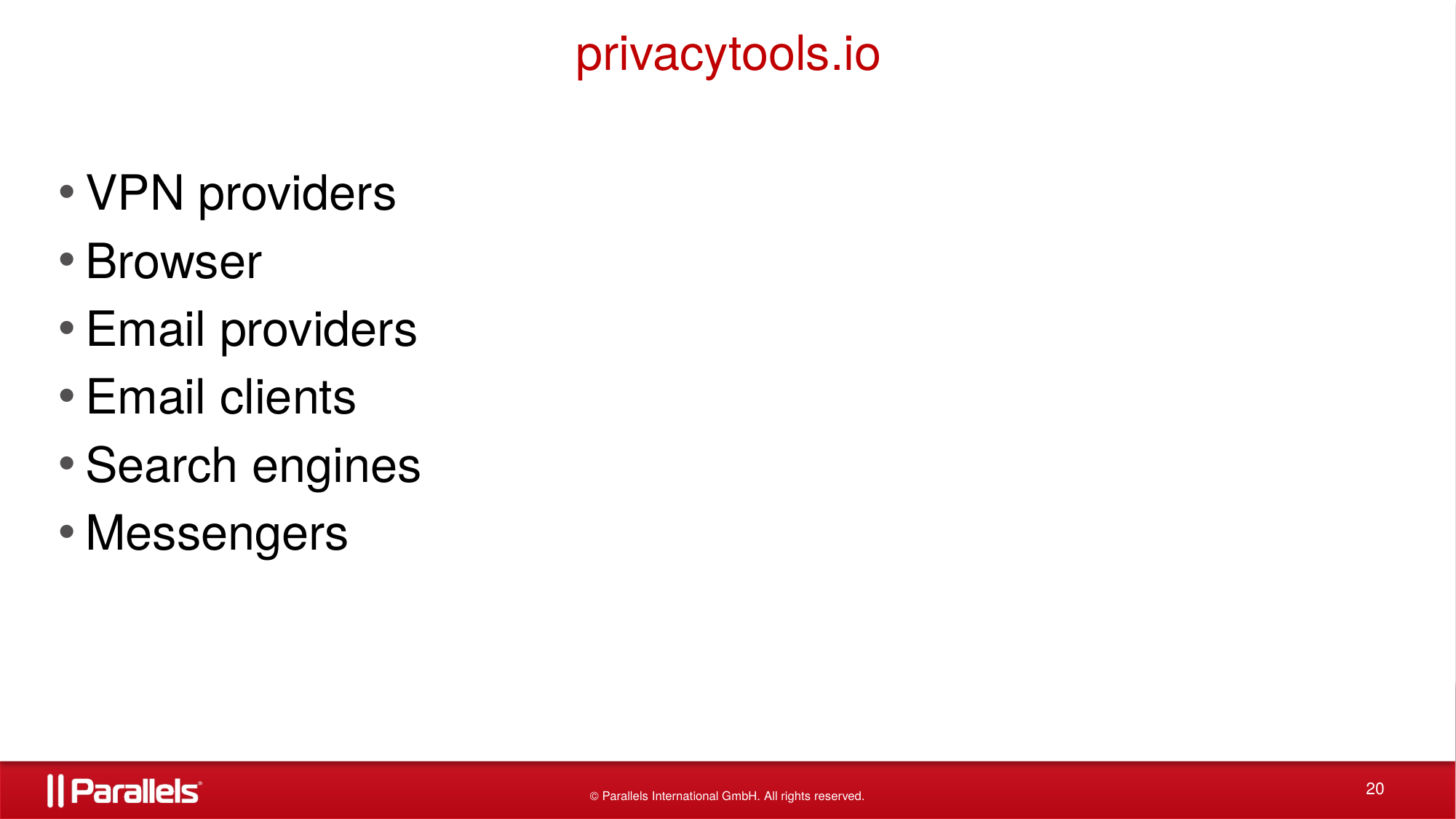

# privacytools.io

VPN providers
Browser
Email providers
Email clients
Search engines
Messengers